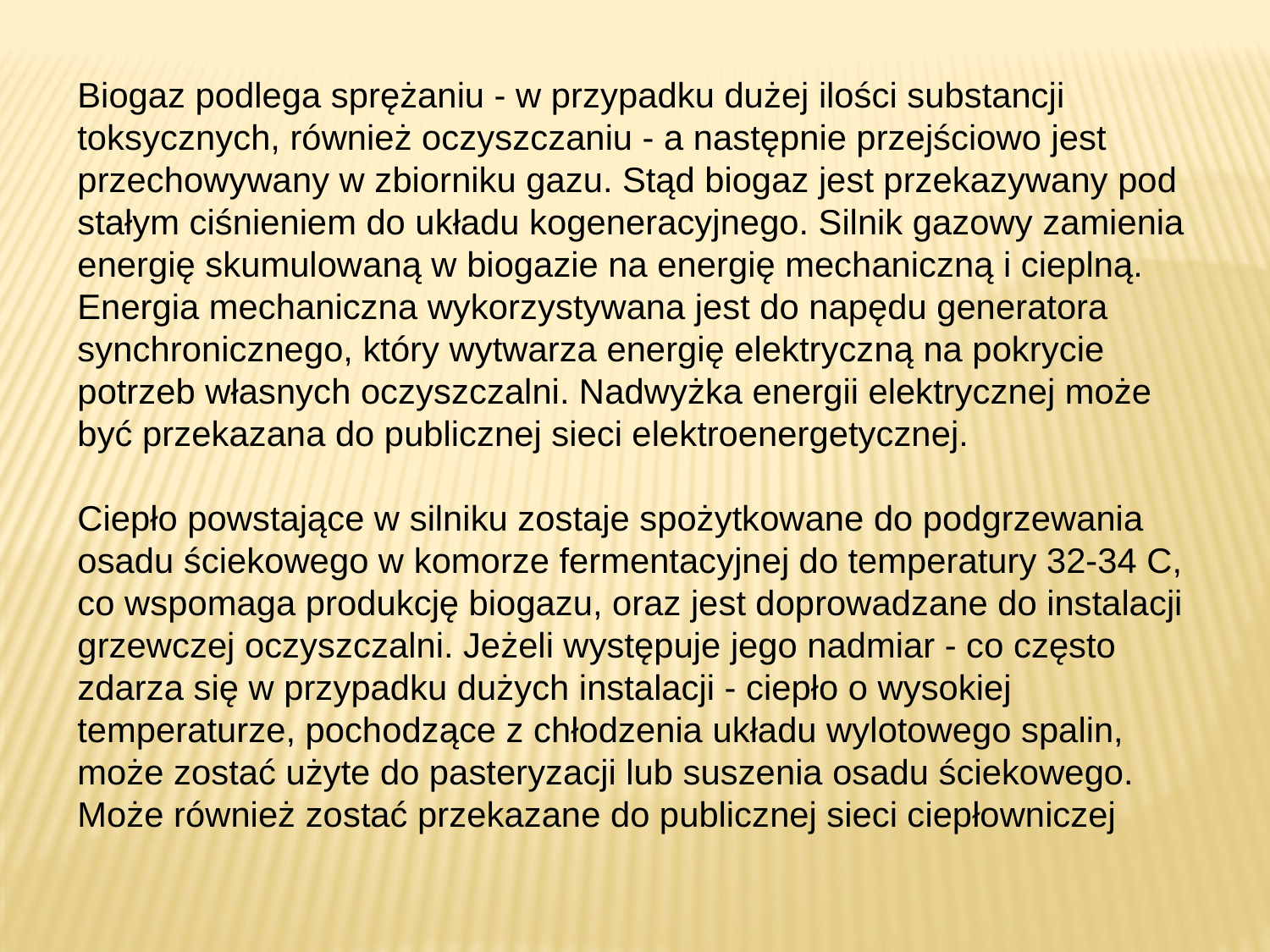

Biogaz podlega sprężaniu - w przypadku dużej ilości substancji toksycznych, również oczyszczaniu - a następnie przejściowo jest przechowywany w zbiorniku gazu. Stąd biogaz jest przekazywany pod stałym ciśnieniem do układu kogeneracyjnego. Silnik gazowy zamienia energię skumulowaną w biogazie na energię mechaniczną i cieplną. Energia mechaniczna wykorzystywana jest do napędu generatora synchronicznego, który wytwarza energię elektryczną na pokrycie potrzeb własnych oczyszczalni. Nadwyżka energii elektrycznej może być przekazana do publicznej sieci elektroenergetycznej.
Ciepło powstające w silniku zostaje spożytkowane do podgrzewania osadu ściekowego w komorze fermentacyjnej do temperatury 32-34 C, co wspomaga produkcję biogazu, oraz jest doprowadzane do instalacji grzewczej oczyszczalni. Jeżeli występuje jego nadmiar - co często zdarza się w przypadku dużych instalacji - ciepło o wysokiej temperaturze, pochodzące z chłodzenia układu wylotowego spalin, może zostać użyte do pasteryzacji lub suszenia osadu ściekowego. Może również zostać przekazane do publicznej sieci ciepłowniczej